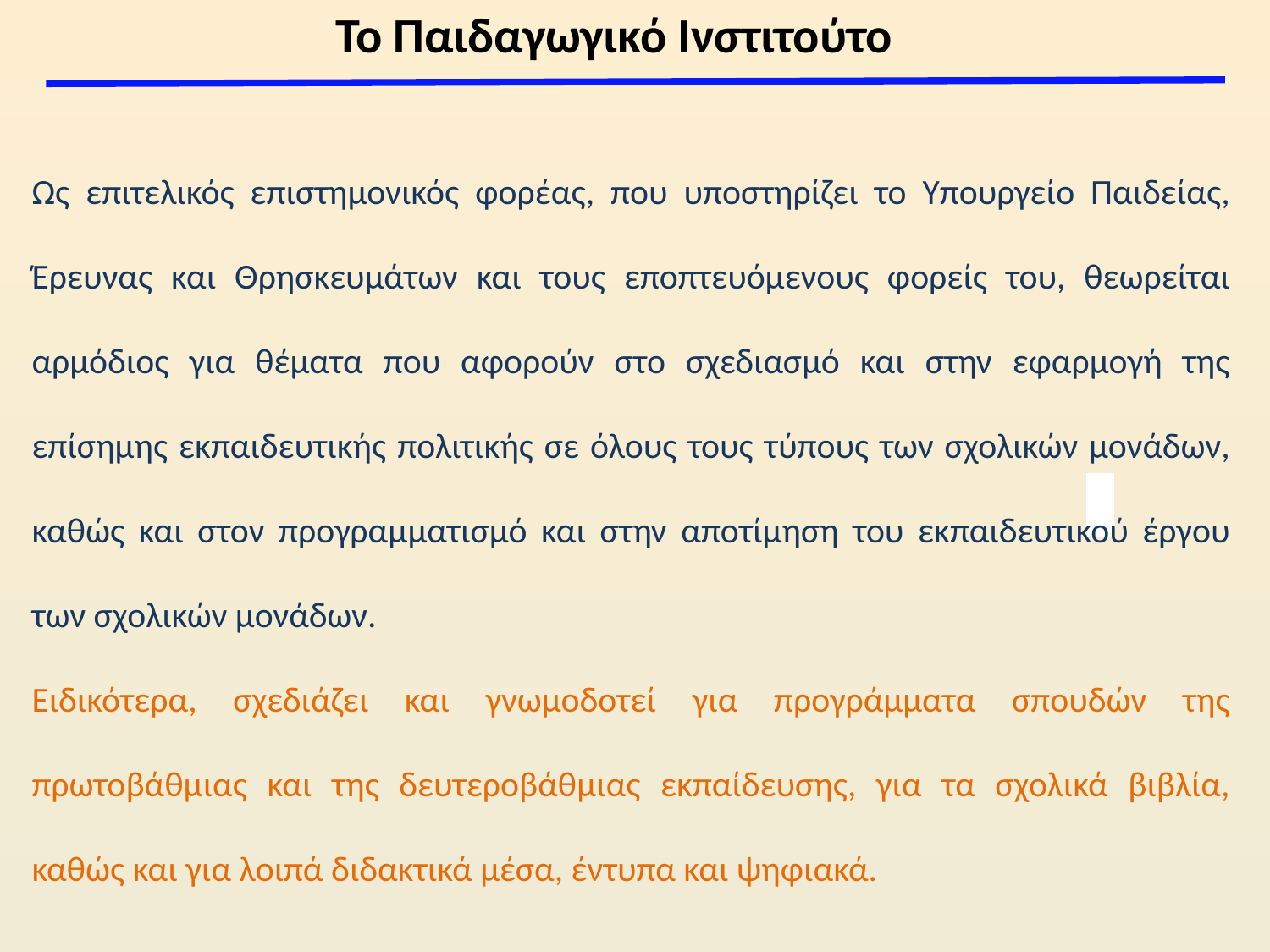

Το Παιδαγωγικό Ινστιτούτο
Ως επιτελικός επιστημονικός φορέας, που υποστηρίζει το Υπουργείο Παιδείας, Έρευνας και Θρησκευμάτων και τους εποπτευόμενους φορείς του, θεωρείται αρμόδιος για θέματα που αφορούν στο σχεδιασμό και στην εφαρμογή της επίσημης εκπαιδευτικής πολιτικής σε όλους τους τύπους των σχολικών μονάδων, καθώς και στον προγραμματισμό και στην αποτίμηση του εκπαιδευτικού έργου των σχολικών μονάδων.
Ειδικότερα, σχεδιάζει και γνωμοδοτεί για προγράμματα σπουδών της πρωτοβάθμιας και της δευτεροβάθμιας εκπαίδευσης, για τα σχολικά βιβλία, καθώς και για λοιπά διδακτικά μέσα, έντυπα και ψηφιακά.